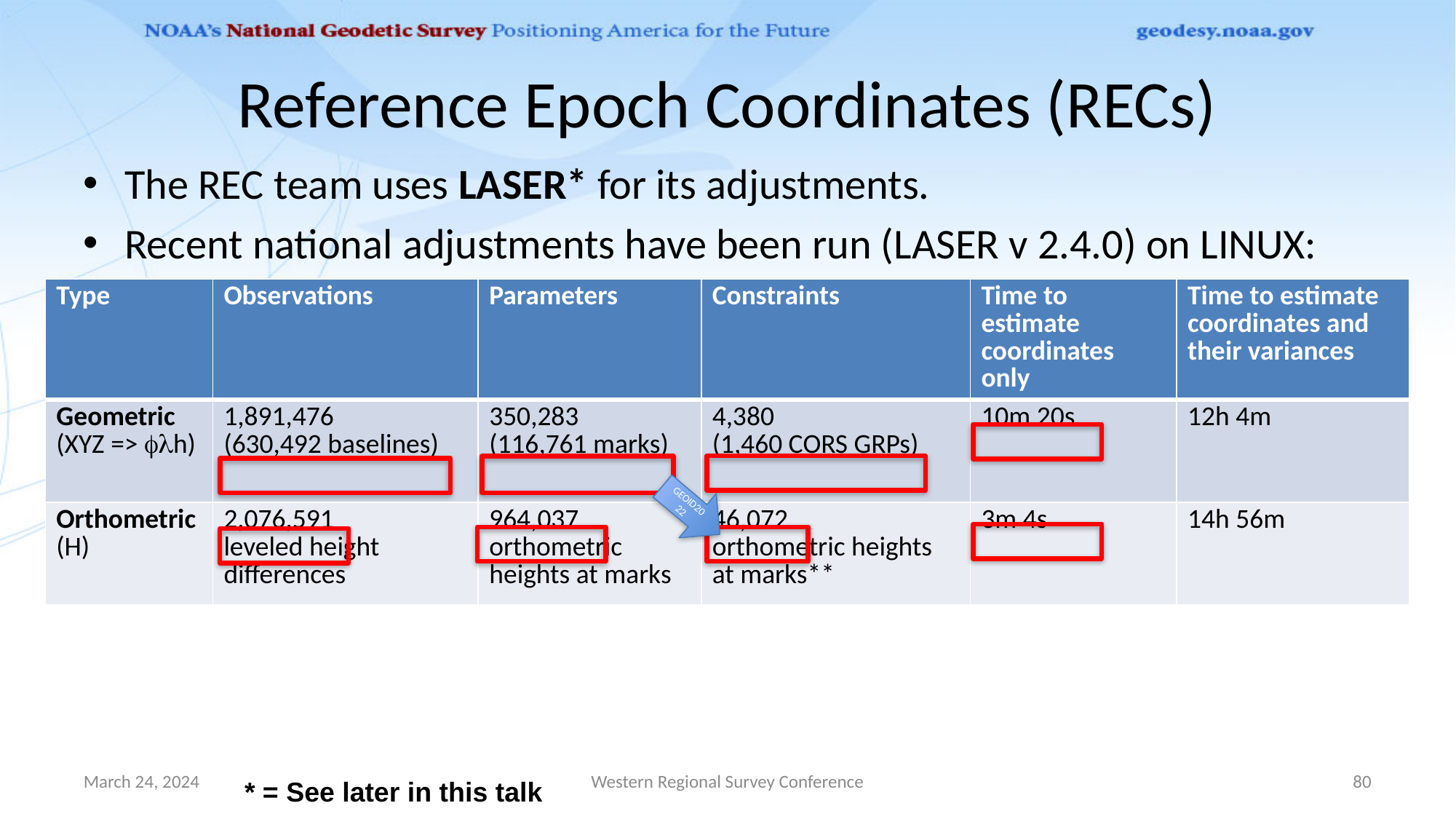

# Reference Epoch Coordinates (RECs)
The REC team uses LASER* for its adjustments.
Recent national adjustments have been run (LASER v 2.4.0) on LINUX:
| Type | Observations | Parameters | Constraints | Time to estimate coordinates only | Time to estimate coordinates and their variances |
| --- | --- | --- | --- | --- | --- |
| Geometric (XYZ => φλh) | 1,891,476 (630,492 baselines) | 350,283 (116,761 marks) | 4,380 (1,460 CORS GRPs) | 10m 20s | 12h 4m |
| Orthometric (H) | 2,076,591 leveled height differences | 964,037 orthometric heights at marks | 46,072 orthometric heights at marks\*\* | 3m 4s | 14h 56m |

GEOID2022

March 24, 2024
Western Regional Survey Conference
80
* = See later in this talk